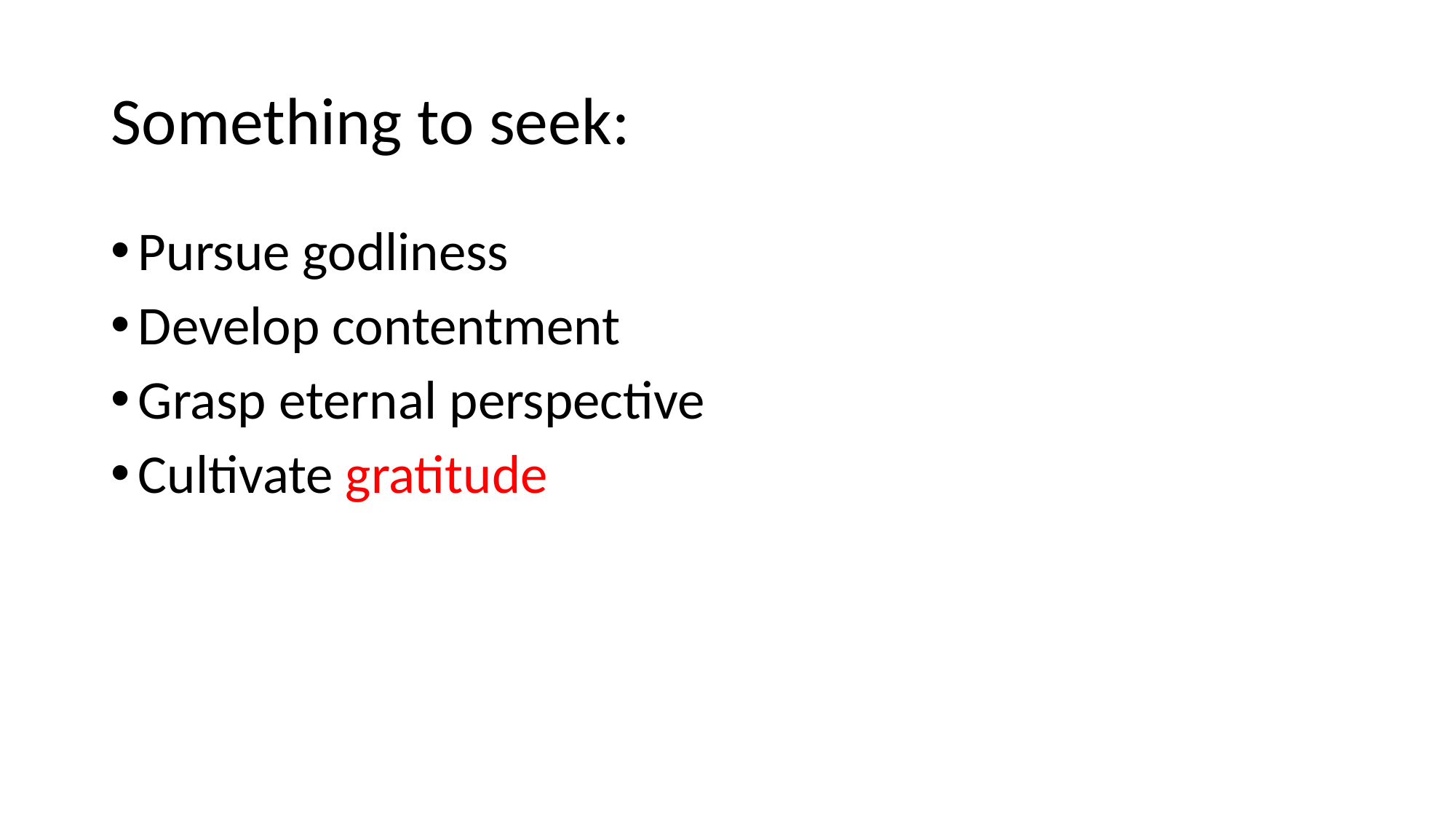

# Something to seek:
Pursue godliness
Develop contentment
Grasp eternal perspective
Cultivate gratitude